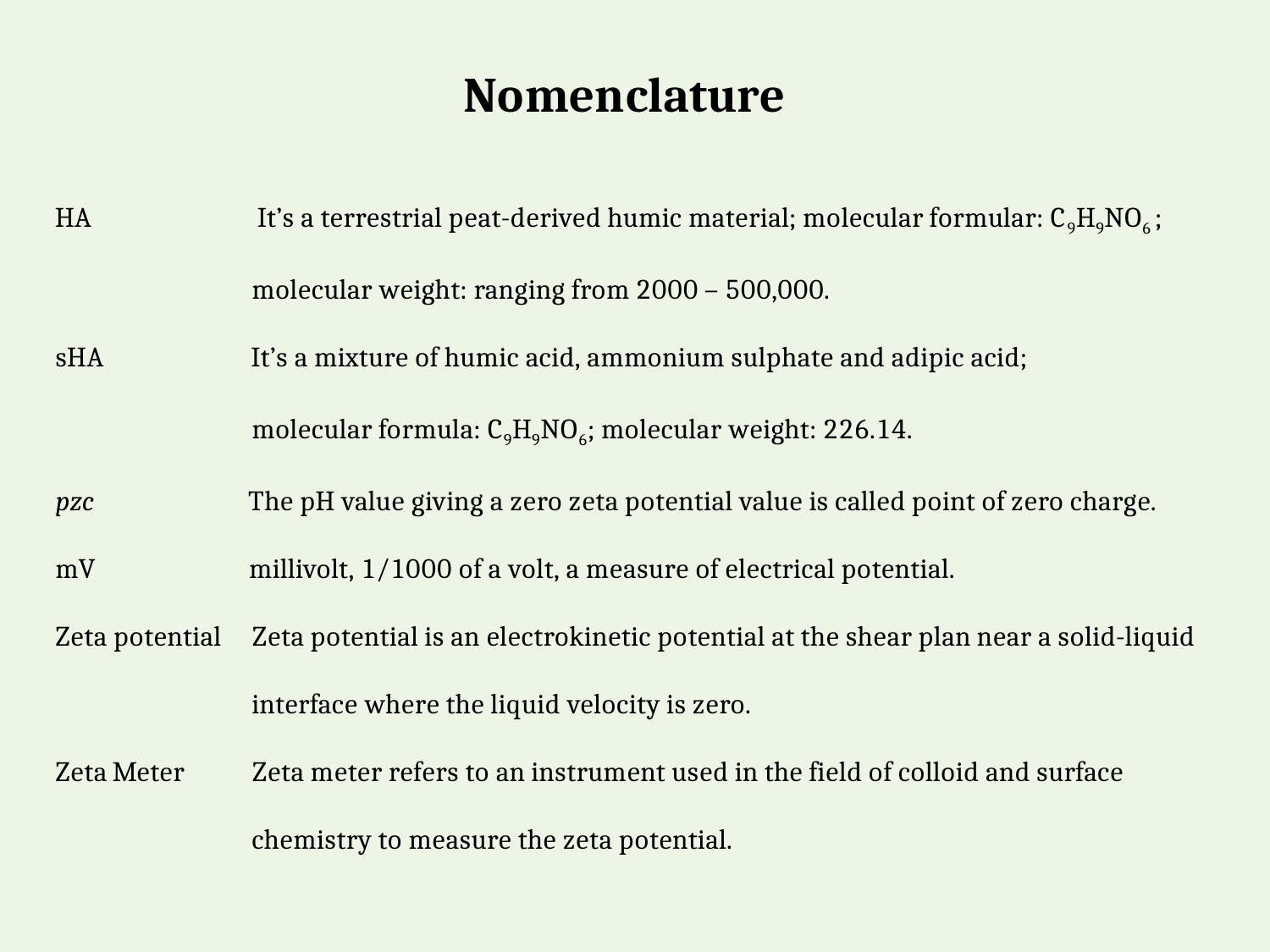

Nomenclature
HA                           It’s a terrestrial peat-derived humic material; molecular formular: C9H9NO6 ;
                                molecular weight: ranging from 2000 – 500,000.
sHA                        It’s a mixture of humic acid, ammonium sulphate and adipic acid;
                                molecular formula: C9H9NO6; molecular weight: 226.14.
pzc                         The pH value giving a zero zeta potential value is called point of zero charge.
mV                         millivolt, 1/1000 of a volt, a measure of electrical potential.
Zeta potential     Zeta potential is an electrokinetic potential at the shear plan near a solid-liquid
                                interface where the liquid velocity is zero.
Zeta Meter           Zeta meter refers to an instrument used in the field of colloid and surface
                                chemistry to measure the zeta potential.